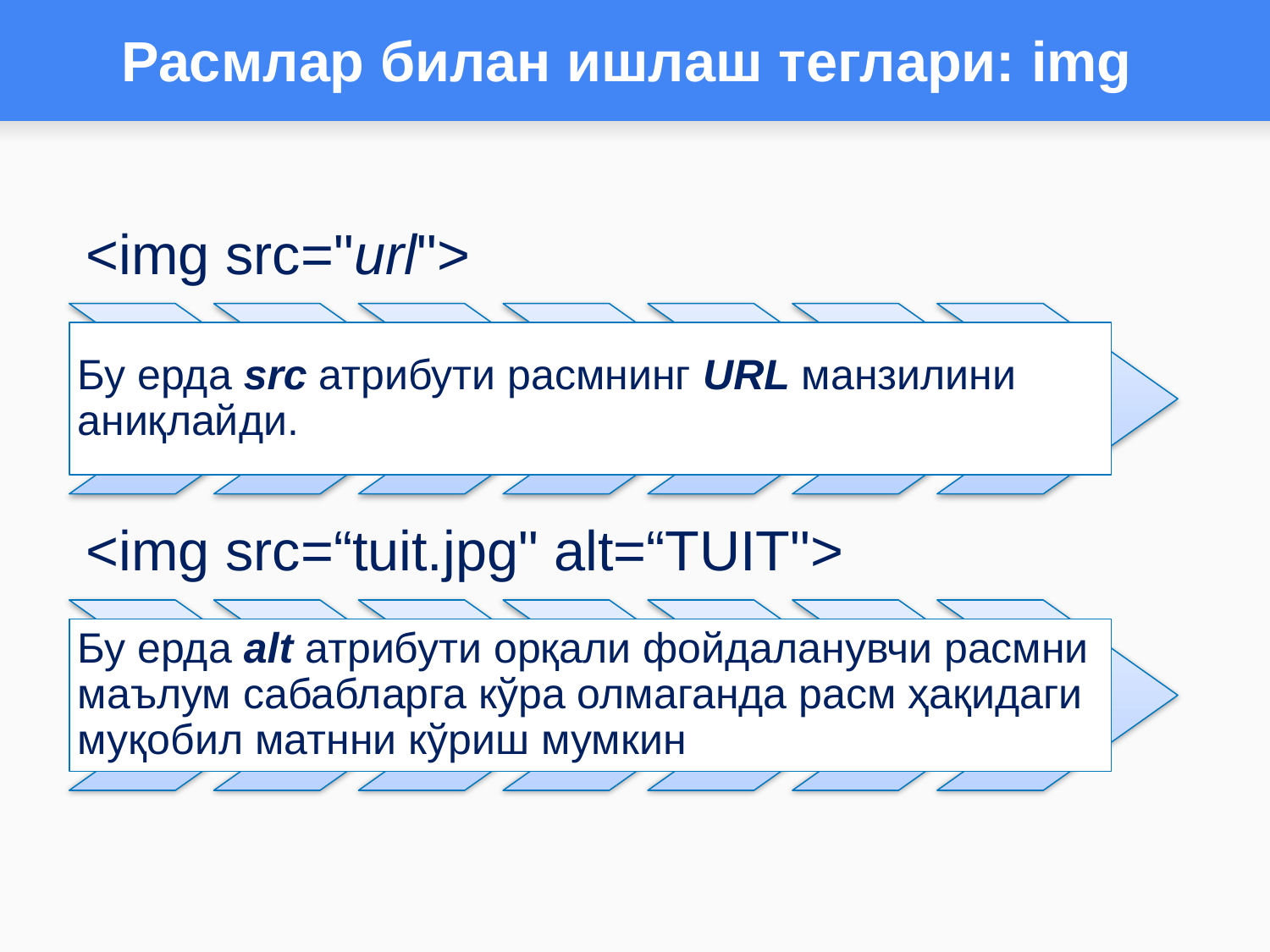

# Расмлар билан ишлаш теглари: img
<img src="url">
Бу ерда src атрибути расмнинг URL манзилини аниқлайди.
<img src=“tuit.jpg" alt=“TUIT">
Бу ерда alt атрибути орқали фойдаланувчи расмни маълум сабабларга кўра олмаганда расм ҳақидаги муқобил матнни кўриш мумкин